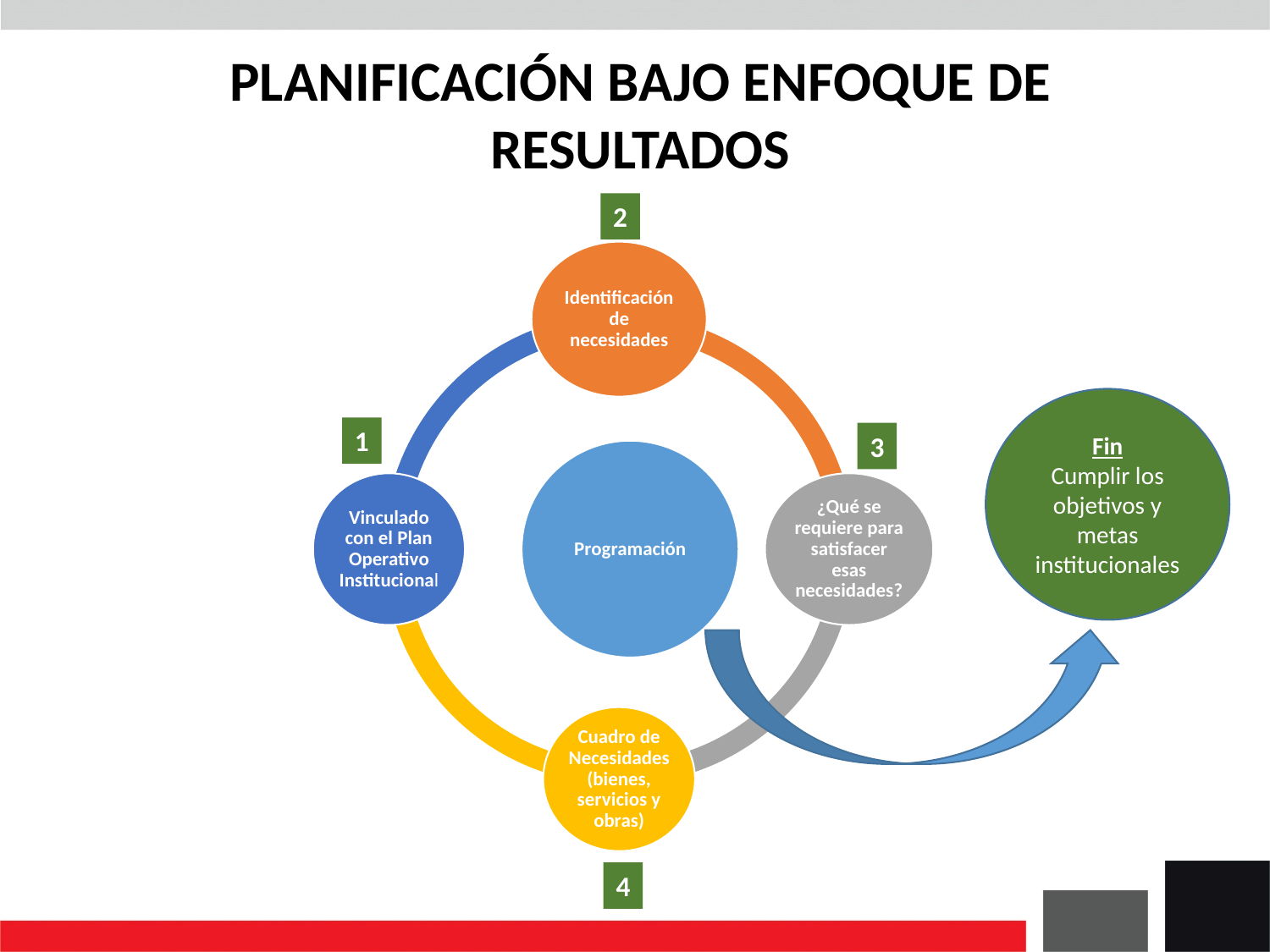

# PLANIFICACIÓN BAJO ENFOQUE DE RESULTADOS
2

Programación
Identificación de necesidades
¿Qué se requiere para satisfacer esas necesidades?
Cuadro de Necesidades (bienes, servicios y obras)
Vinculado con el Plan Operativo Institucional
Fin
Cumplir los objetivos y metas institucionales
1
3

4